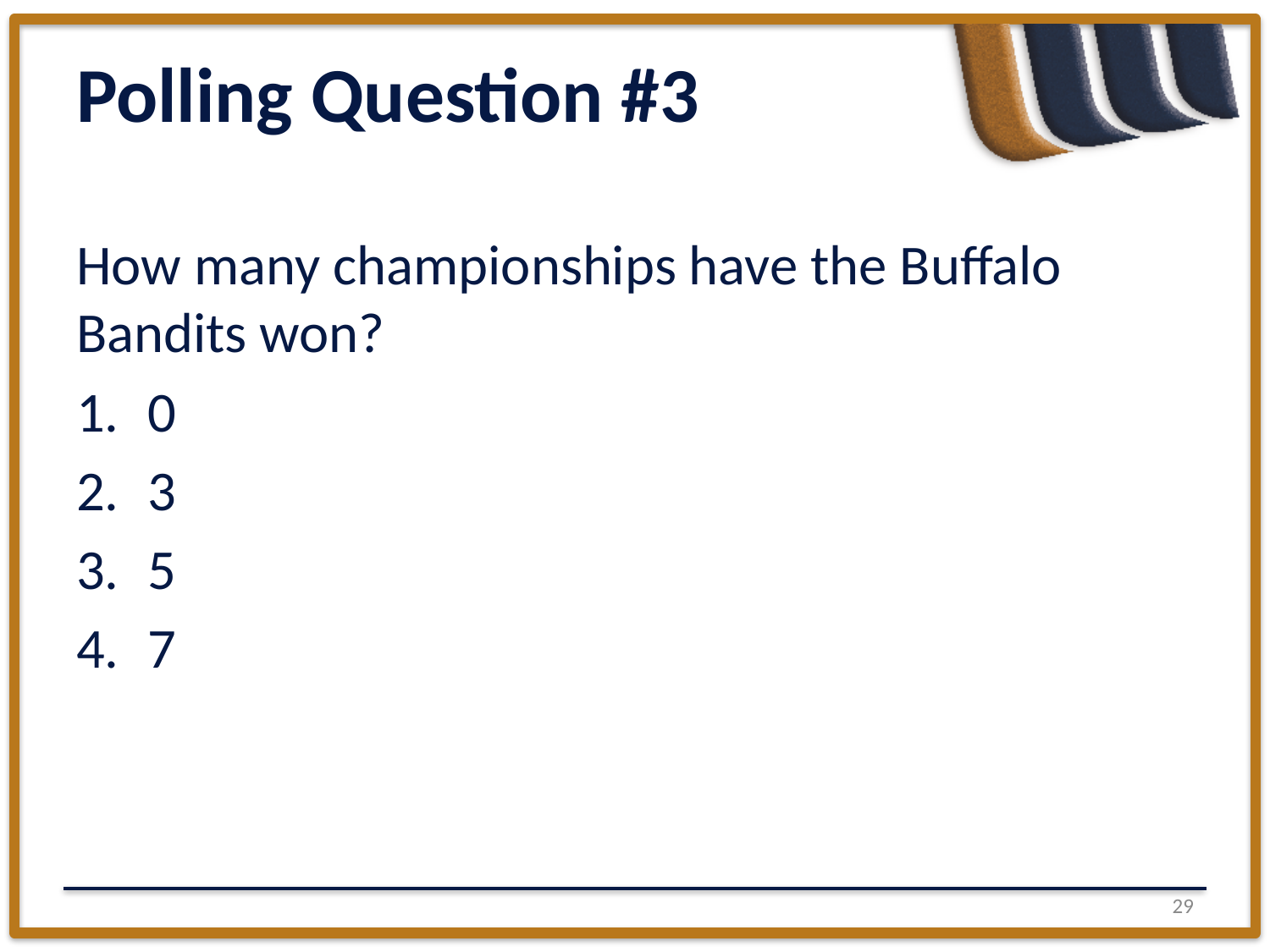

# Polling Question #3
How many championships have the Buffalo Bandits won?
0
3
5
7
29